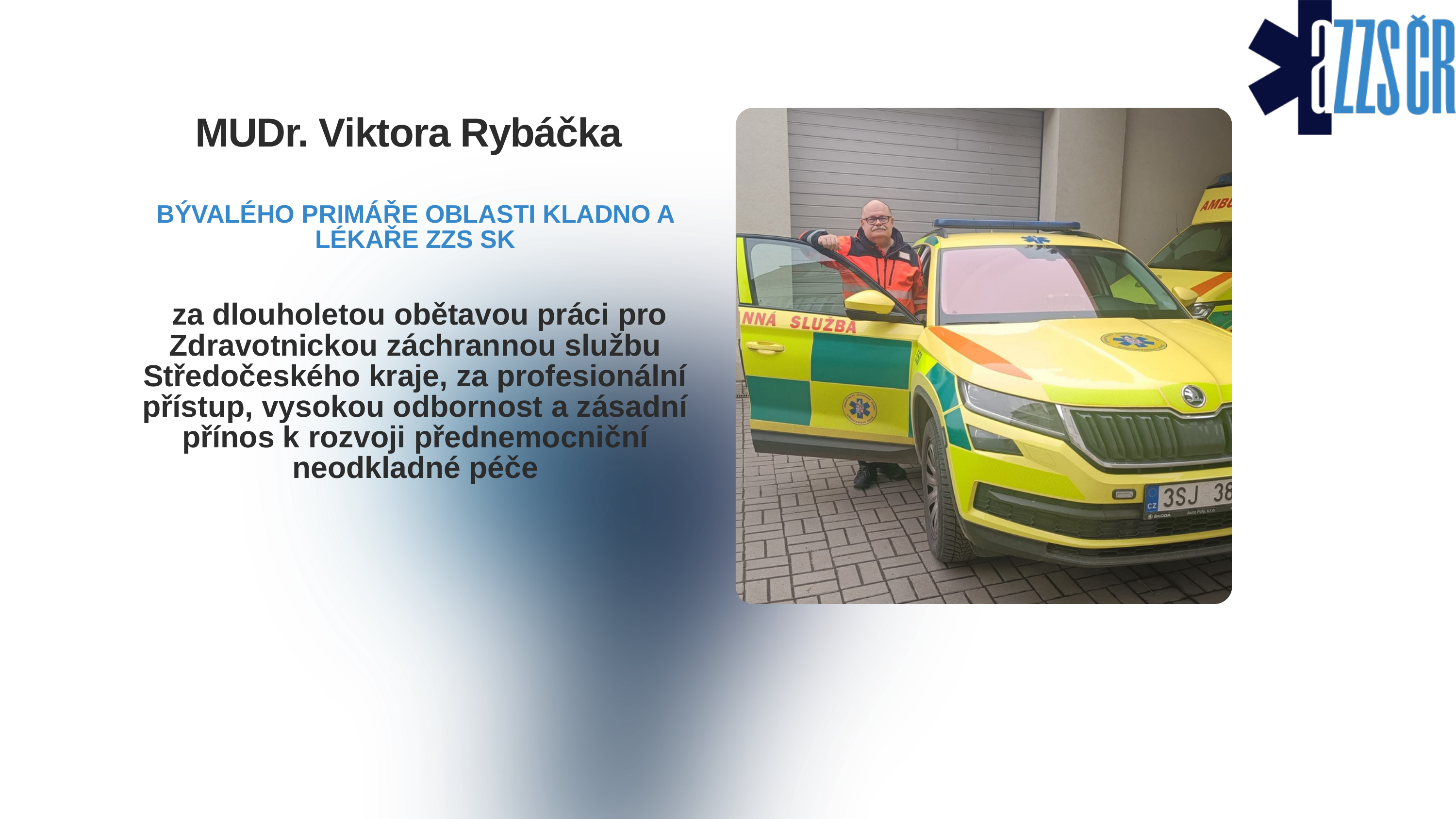

MUDr. Viktora Rybáčka

BÝVALÉHO PRIMÁŘE OBLASTI KLADNO A LÉKAŘE ZZS SK
 za dlouholetou obětavou práci pro Zdravotnickou záchrannou službu Středočeského kraje, za profesionální přístup, vysokou odbornost a zásadní přínos k rozvoji přednemocniční neodkladné péče